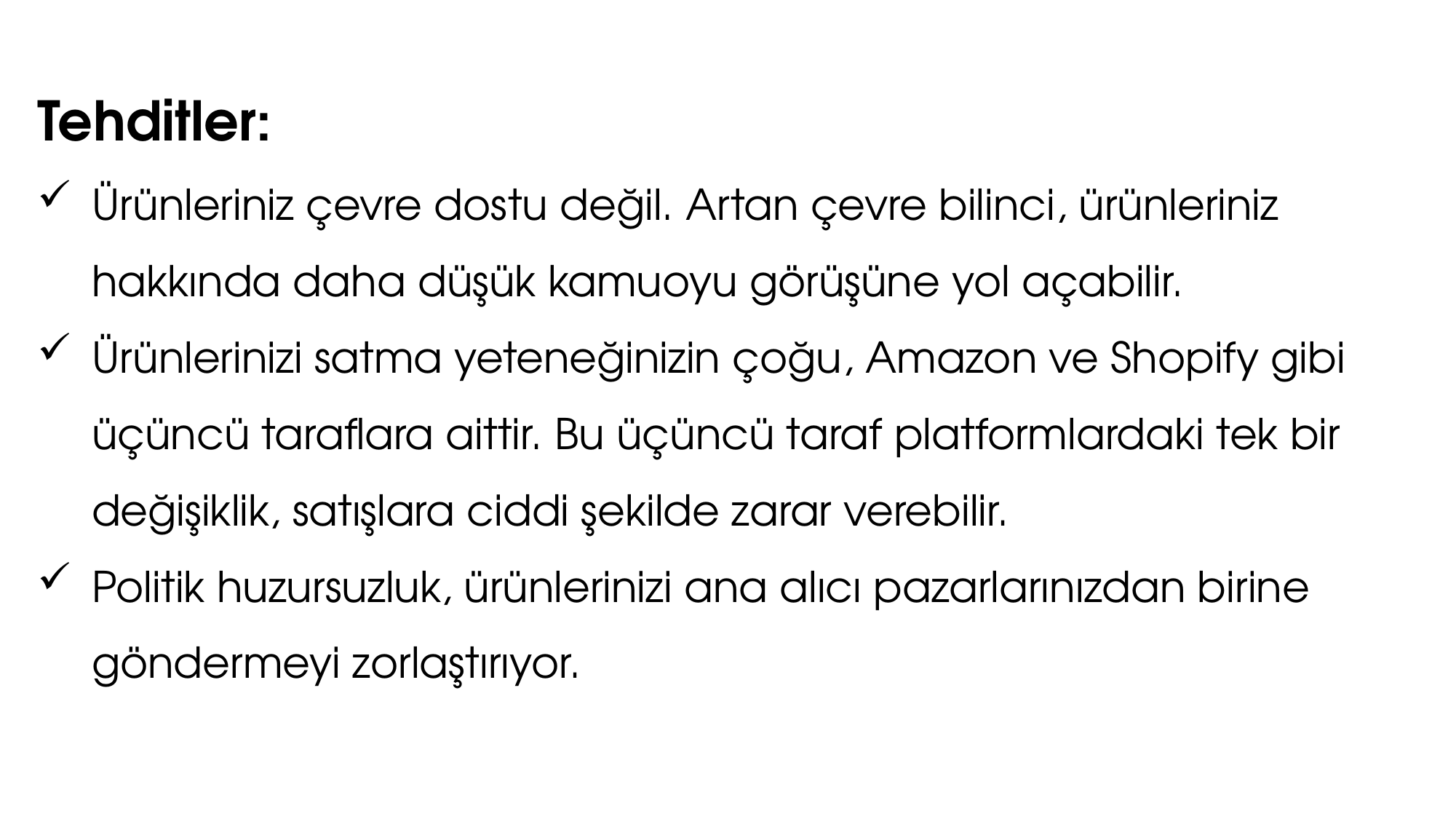

Tehditler:
Ürünleriniz çevre dostu değil. Artan çevre bilinci, ürünleriniz hakkında daha düşük kamuoyu görüşüne yol açabilir.
Ürünlerinizi satma yeteneğinizin çoğu, Amazon ve Shopify gibi üçüncü taraflara aittir. Bu üçüncü taraf platformlardaki tek bir değişiklik, satışlara ciddi şekilde zarar verebilir.
Politik huzursuzluk, ürünlerinizi ana alıcı pazarlarınızdan birine göndermeyi zorlaştırıyor.

| Güçlü |
| --- |